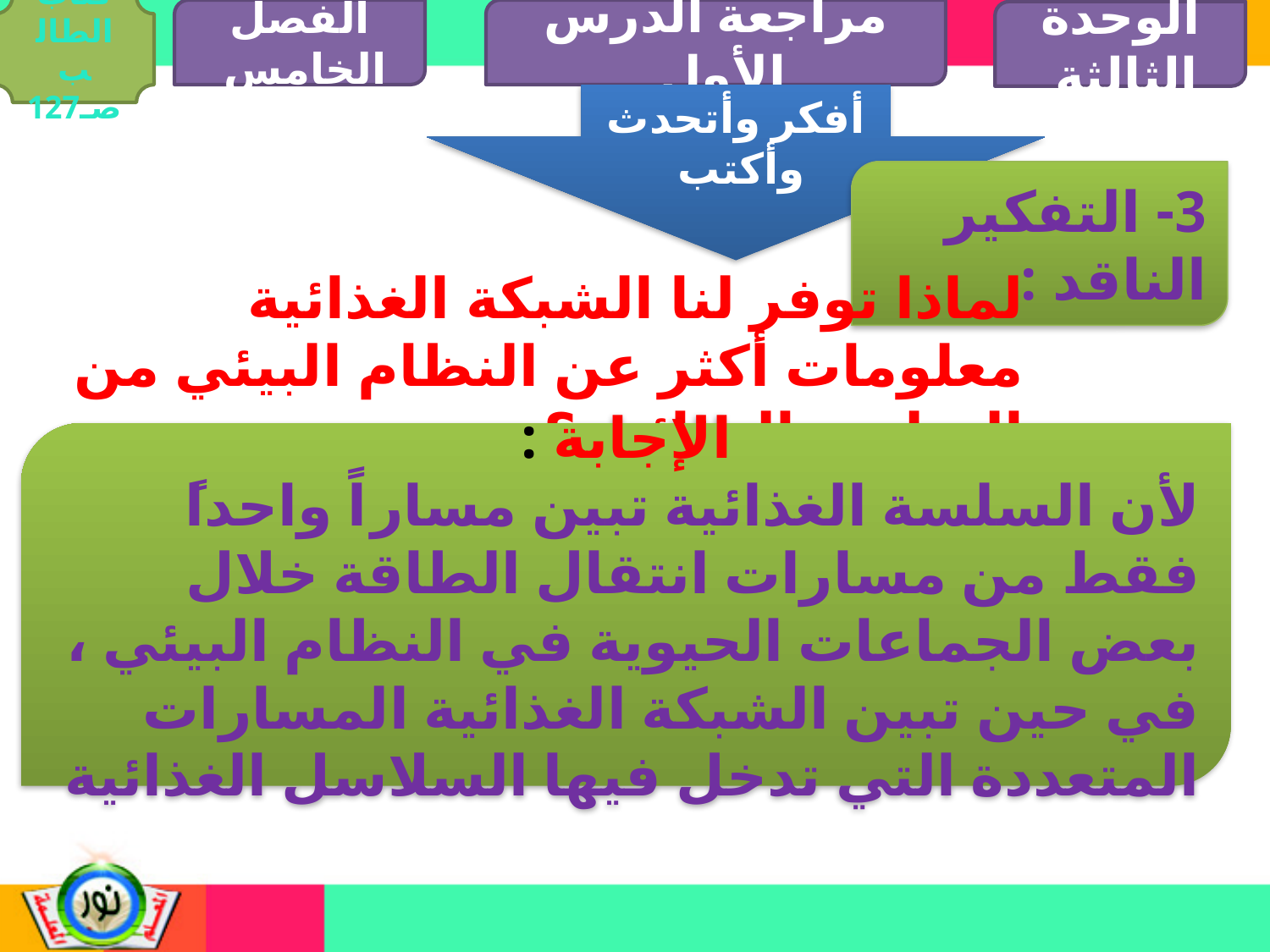

الفصل الخامس
مراجعة الدرس الأول
كتاب الطالب صـ127
الوحدة الثالثة
أفكر وأتحدث وأكتب
3- التفكير الناقد :
لماذا توفر لنا الشبكة الغذائية معلومات أكثر عن النظام البيئي من السلسة الغذائية ؟
الإجابة :
لأن السلسة الغذائية تبين مساراً واحداً فقط من مسارات انتقال الطاقة خلال بعض الجماعات الحيوية في النظام البيئي ، في حين تبين الشبكة الغذائية المسارات المتعددة التي تدخل فيها السلاسل الغذائية